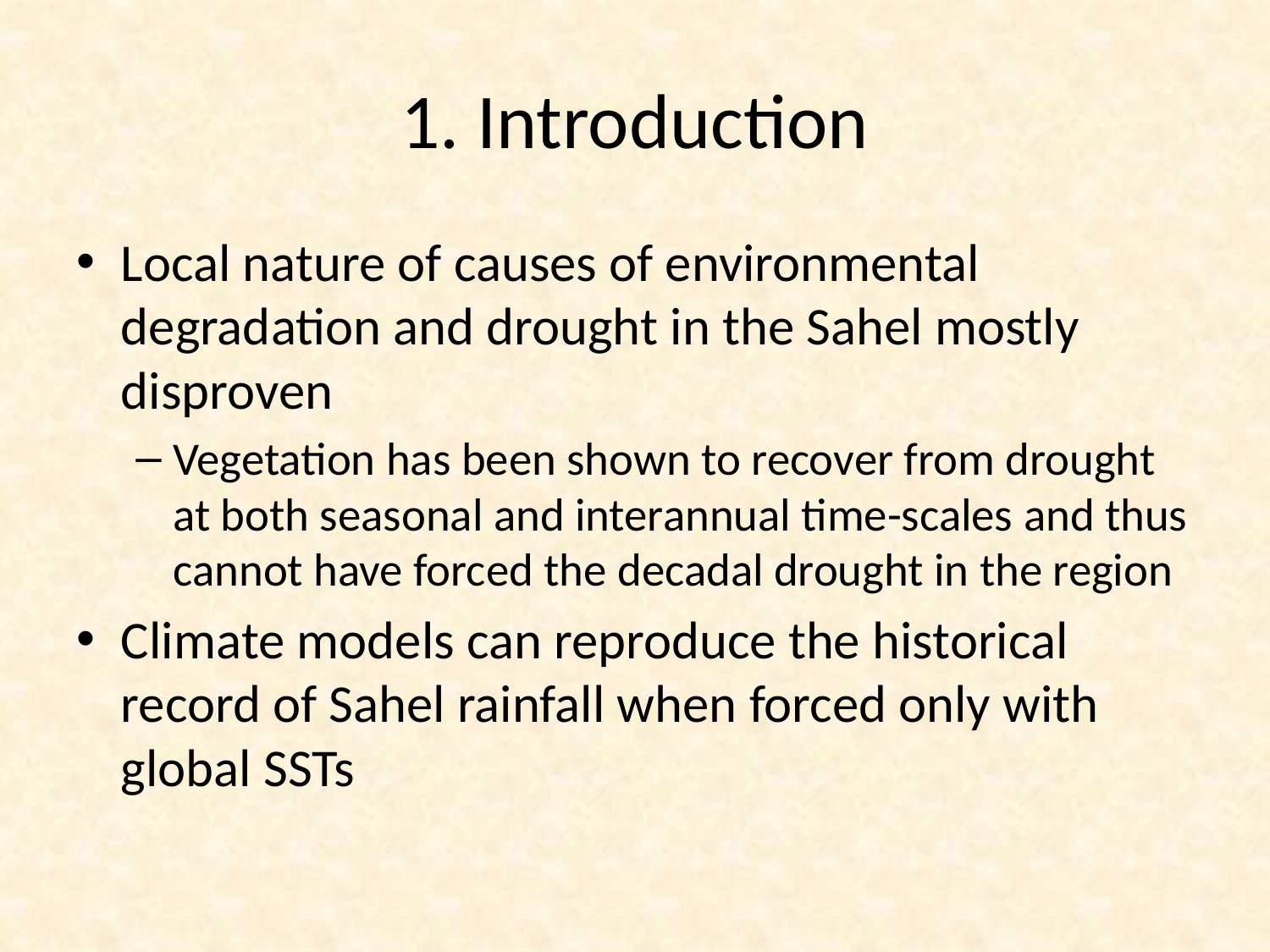

# 1. Introduction
Local nature of causes of environmental degradation and drought in the Sahel mostly disproven
Vegetation has been shown to recover from drought at both seasonal and interannual time-scales and thus cannot have forced the decadal drought in the region
Climate models can reproduce the historical record of Sahel rainfall when forced only with global SSTs